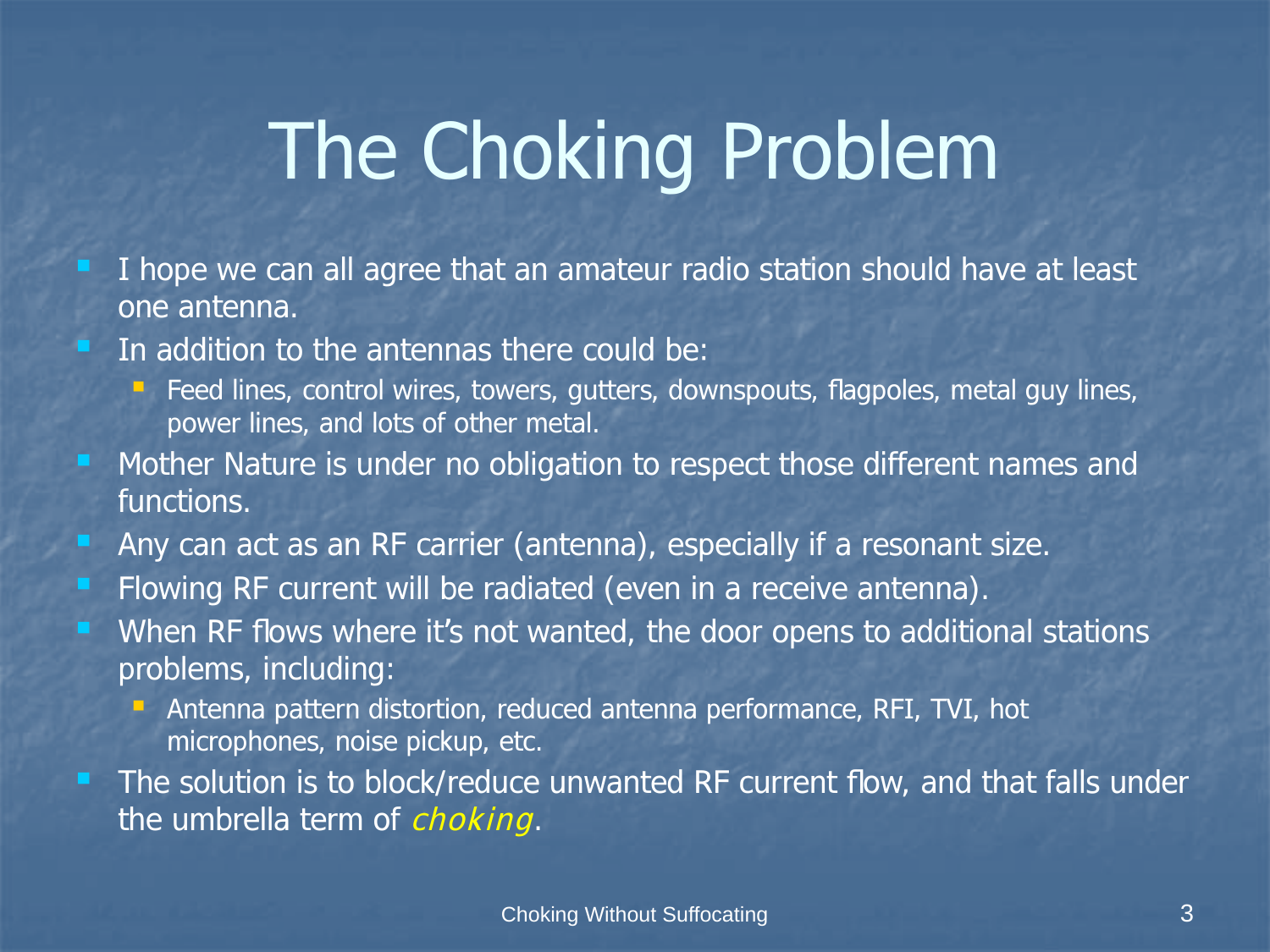

# The Choking Problem
I hope we can all agree that an amateur radio station should have at least one antenna.
In addition to the antennas there could be:
Feed lines, control wires, towers, gutters, downspouts, flagpoles, metal guy lines, power lines, and lots of other metal.
Mother Nature is under no obligation to respect those different names and functions.
Any can act as an RF carrier (antenna), especially if a resonant size.
Flowing RF current will be radiated (even in a receive antenna).
When RF flows where it’s not wanted, the door opens to additional stations problems, including:
Antenna pattern distortion, reduced antenna performance, RFI, TVI, hot microphones, noise pickup, etc.
The solution is to block/reduce unwanted RF current flow, and that falls under the umbrella term of choking.
Choking Without Suffocating
3